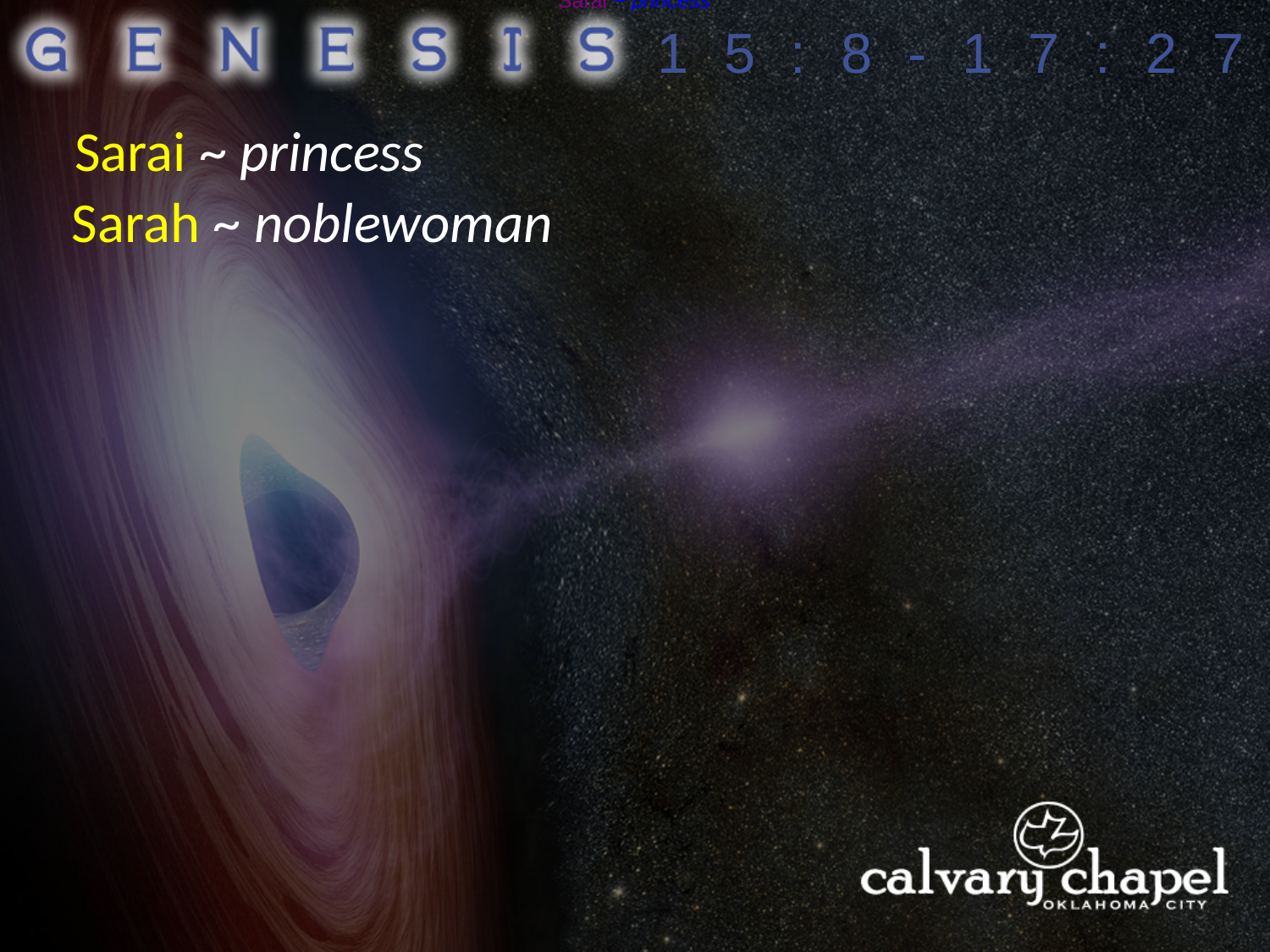

Sarai ~ princess
15:8-17:27
Sarai ~ princess
Sarah ~ noblewoman